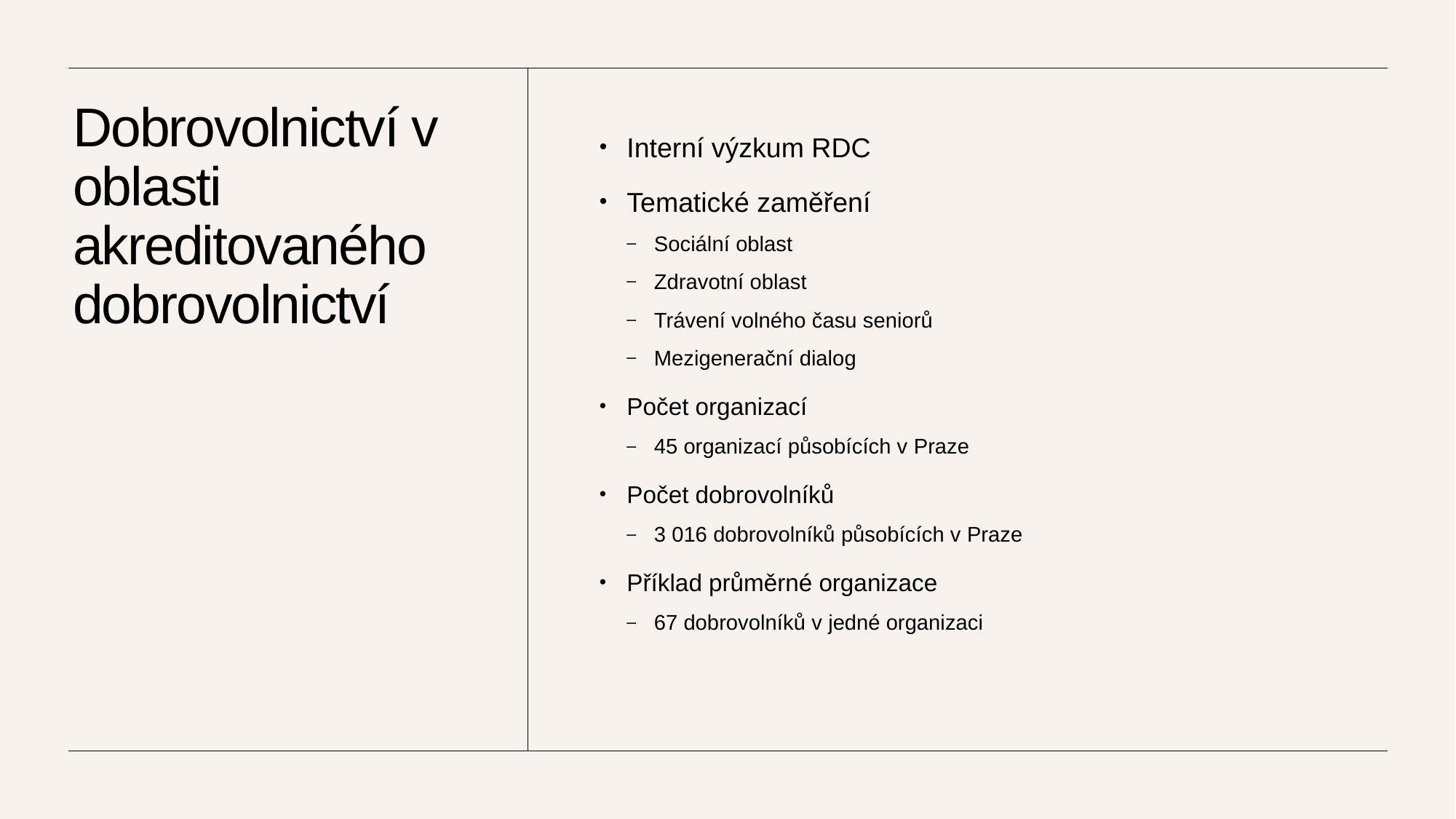

# Dobrovolnictví v oblasti akreditovaného dobrovolnictví
Interní výzkum RDC
Tematické zaměření
Sociální oblast
Zdravotní oblast
Trávení volného času seniorů
Mezigenerační dialog
Počet organizací
45 organizací působících v Praze
Počet dobrovolníků
3 016 dobrovolníků působících v Praze
Příklad průměrné organizace
67 dobrovolníků v jedné organizaci